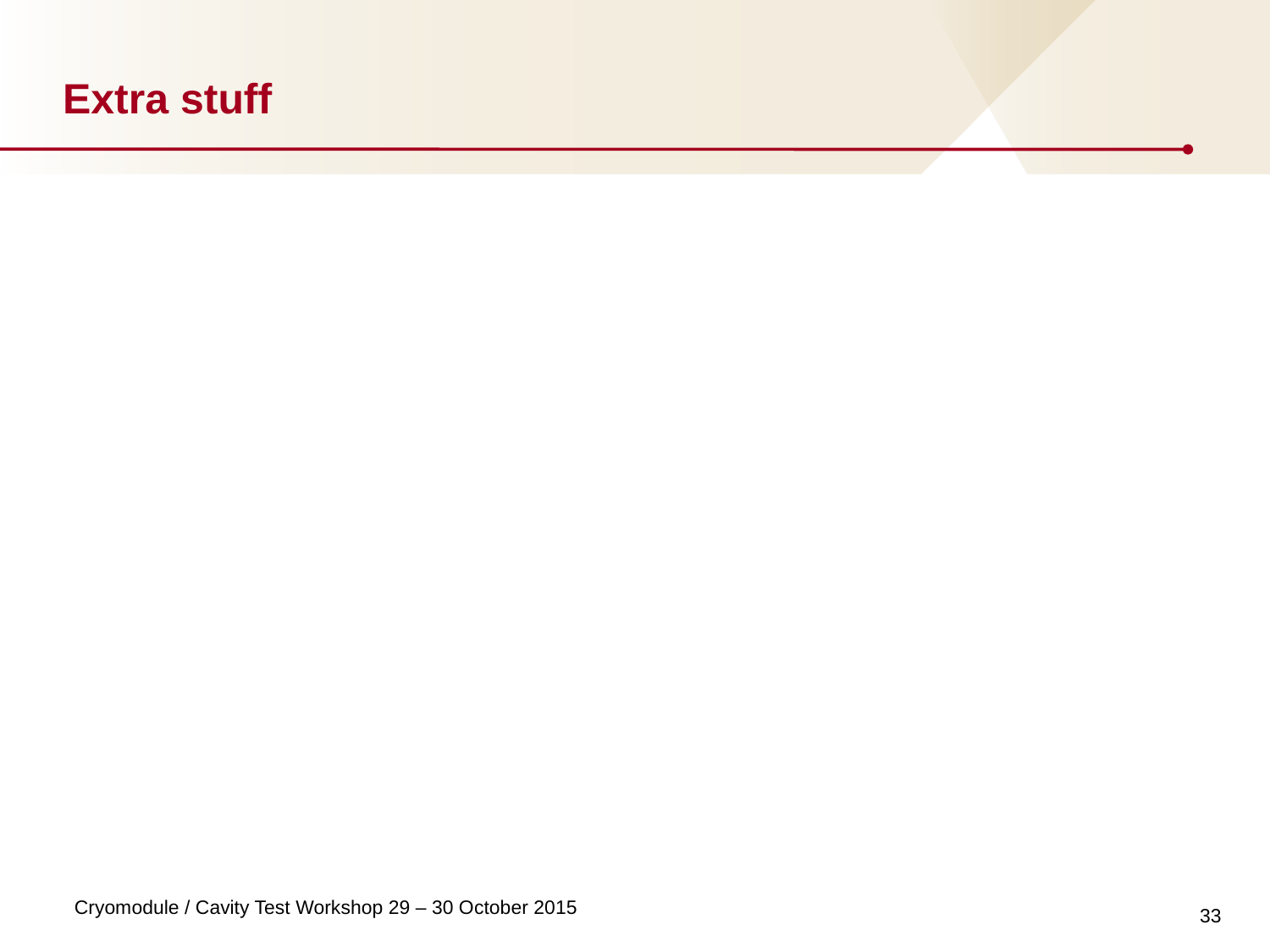

# Extra stuff

33
Cryomodule / Cavity Test Workshop 29 – 30 October 2015